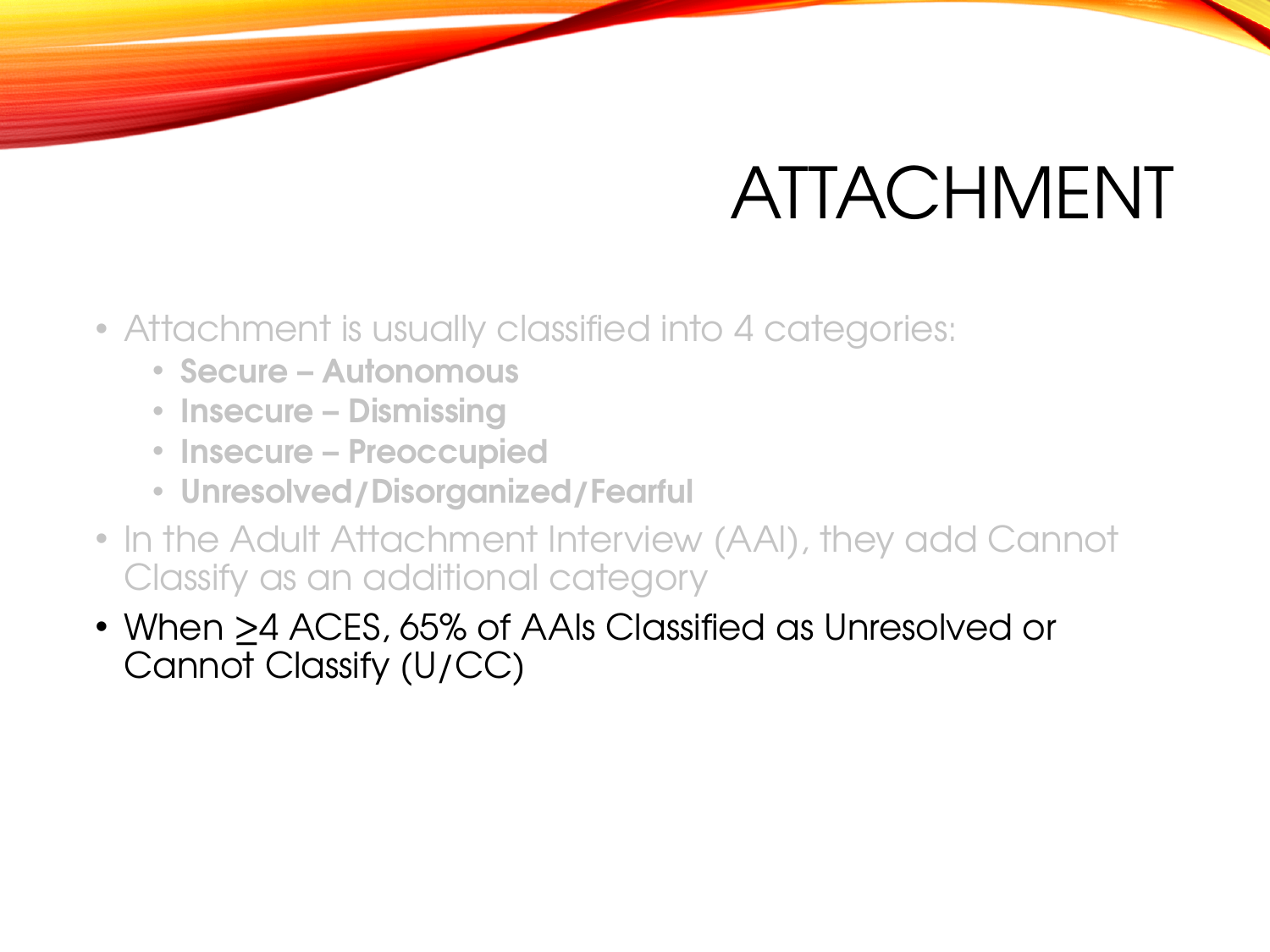

# Attachment
Attachment is usually classified into 4 categories:
Secure – Autonomous
Insecure – Dismissing
Insecure – Preoccupied
Unresolved/Disorganized/Fearful
In the Adult Attachment Interview (AAI), they add Cannot Classify as an additional category
When ≥4 ACES, 65% of AAIs Classified as Unresolved or Cannot Classify (U/CC)
Lack of emotional  support on ACE screening tool is associated with 72% AAI’s classified as U/CC
Increased ACEs and decreased emotional support increases likelihood of U/CC classification